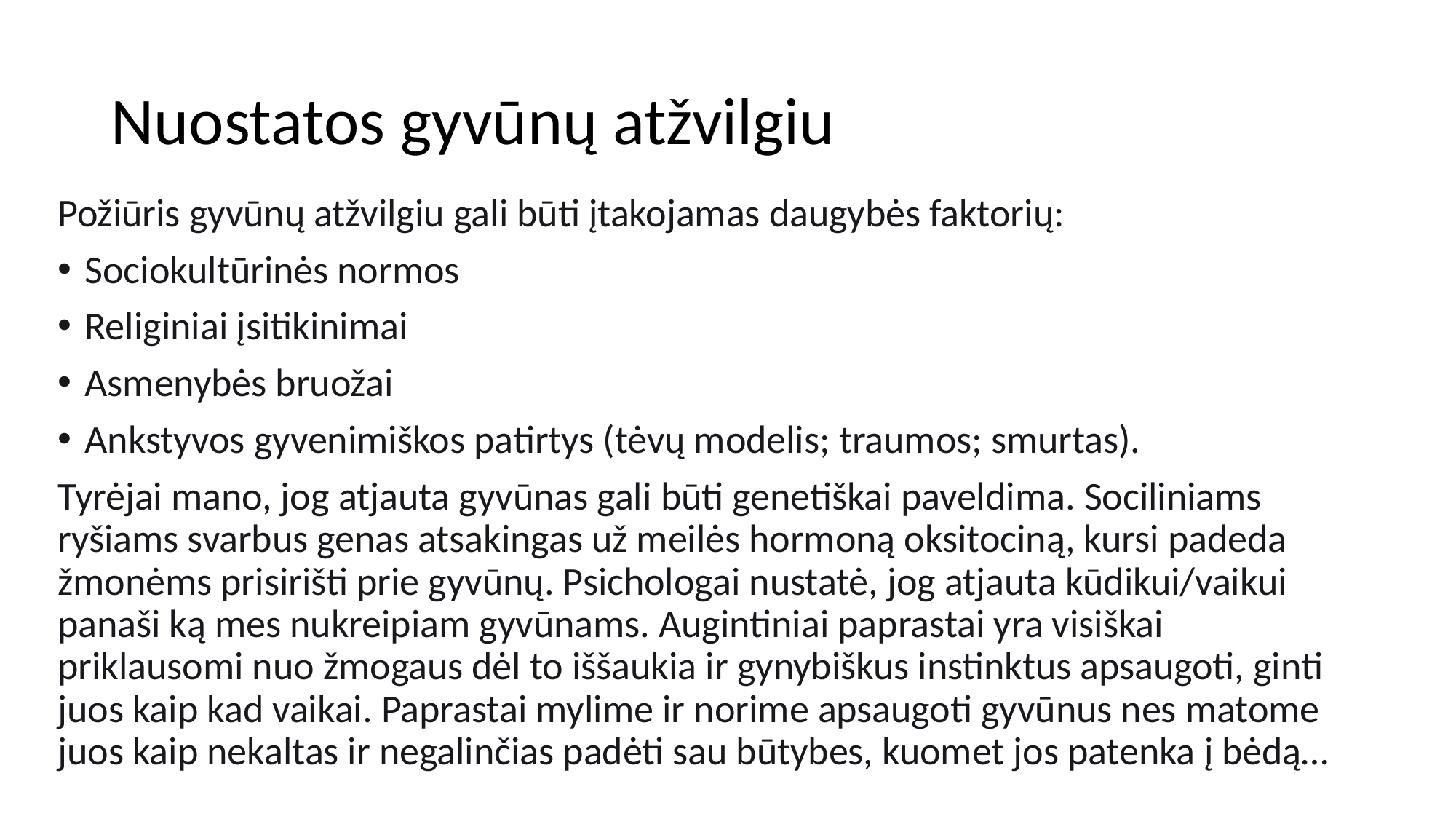

# Nuostatos gyvūnų atžvilgiu
Požiūris gyvūnų atžvilgiu gali būti įtakojamas daugybės faktorių:
Sociokultūrinės normos
Religiniai įsitikinimai
Asmenybės bruožai
Ankstyvos gyvenimiškos patirtys (tėvų modelis; traumos; smurtas).
Tyrėjai mano, jog atjauta gyvūnas gali būti genetiškai paveldima. Sociliniams ryšiams svarbus genas atsakingas už meilės hormoną oksitociną, kursi padeda žmonėms prisirišti prie gyvūnų. Psichologai nustatė, jog atjauta kūdikui/vaikui panaši ką mes nukreipiam gyvūnams. Augintiniai paprastai yra visiškai priklausomi nuo žmogaus dėl to iššaukia ir gynybiškus instinktus apsaugoti, ginti juos kaip kad vaikai. Paprastai mylime ir norime apsaugoti gyvūnus nes matome juos kaip nekaltas ir negalinčias padėti sau būtybes, kuomet jos patenka į bėdą…